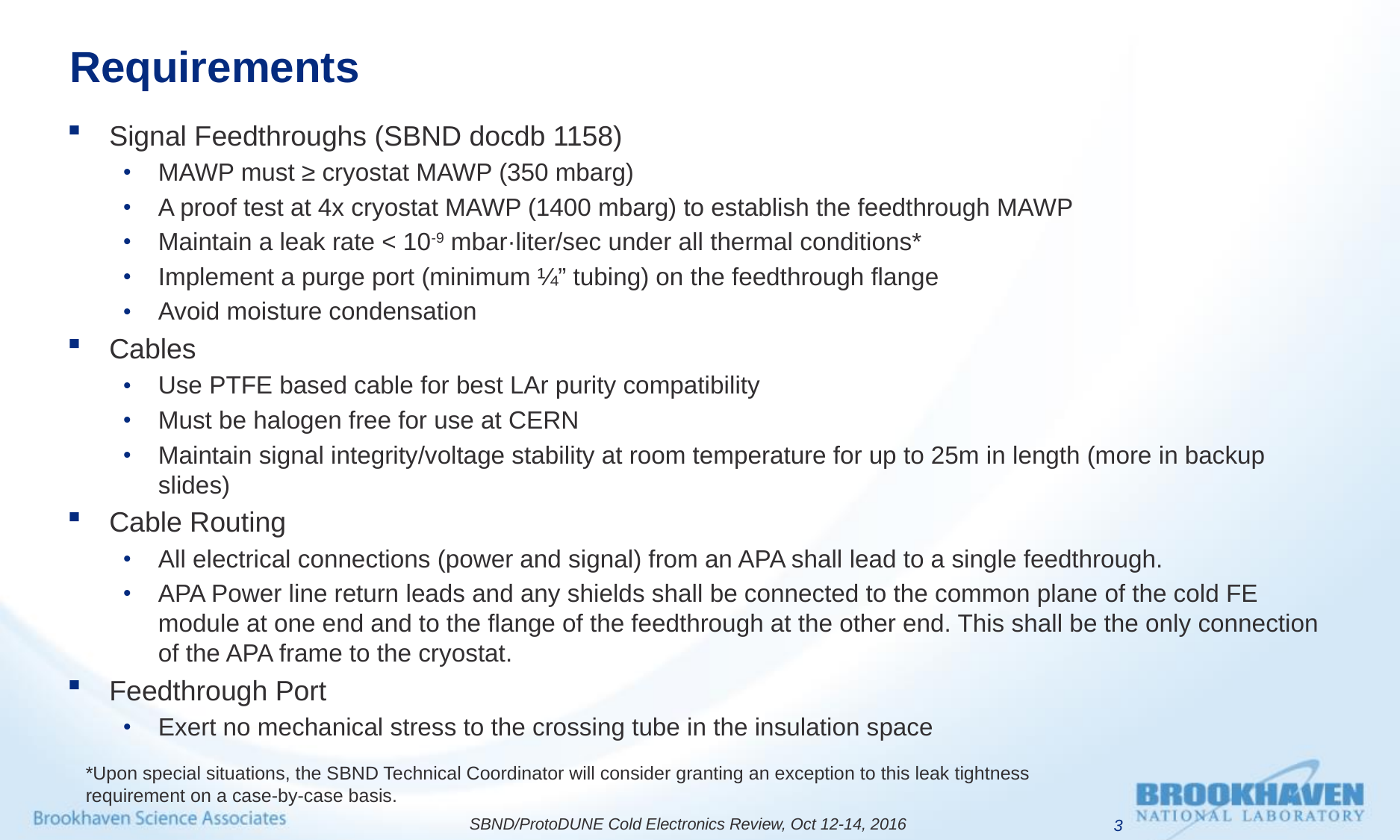

# Requirements
Signal Feedthroughs (SBND docdb 1158)
MAWP must ≥ cryostat MAWP (350 mbarg)
A proof test at 4x cryostat MAWP (1400 mbarg) to establish the feedthrough MAWP
Maintain a leak rate < 10-9 mbar·liter/sec under all thermal conditions*
Implement a purge port (minimum ¼” tubing) on the feedthrough flange
Avoid moisture condensation
Cables
Use PTFE based cable for best LAr purity compatibility
Must be halogen free for use at CERN
Maintain signal integrity/voltage stability at room temperature for up to 25m in length (more in backup slides)
Cable Routing
All electrical connections (power and signal) from an APA shall lead to a single feedthrough.
APA Power line return leads and any shields shall be connected to the common plane of the cold FE module at one end and to the flange of the feedthrough at the other end. This shall be the only connection of the APA frame to the cryostat.
Feedthrough Port
Exert no mechanical stress to the crossing tube in the insulation space

*Upon special situations, the SBND Technical Coordinator will consider granting an exception to this leak tightness requirement on a case-by-case basis.
SBND/ProtoDUNE Cold Electronics Review, Oct 12-14, 2016